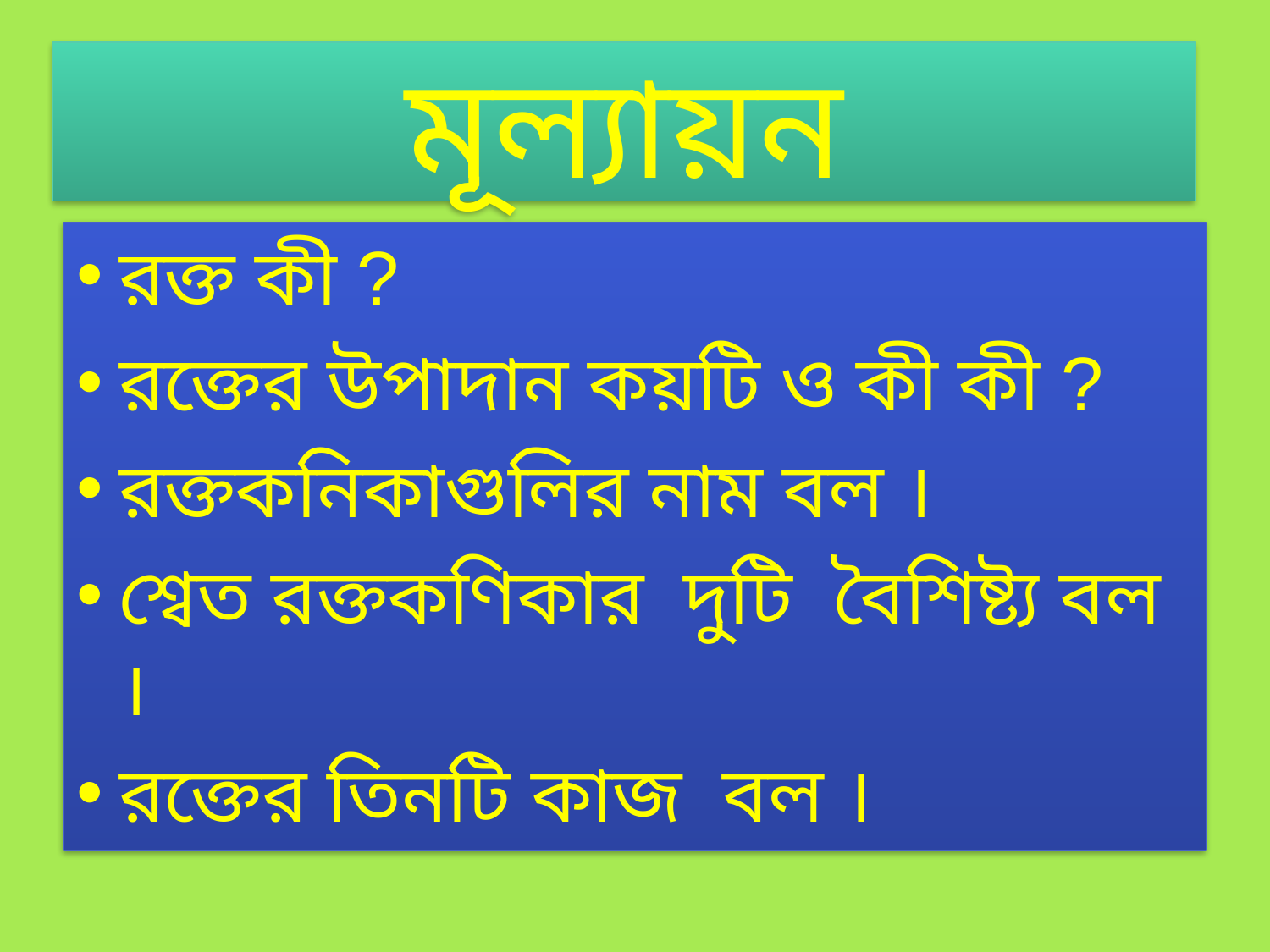

# মূল্যায়ন
রক্ত কী ?
রক্তের উপাদান কয়টি ও কী কী ?
রক্তকনিকাগুলির নাম বল ।
শ্বেত রক্তকণিকার  দুটি  বৈশিষ্ট্য বল ।
রক্তের তিনটি কাজ  বল ।